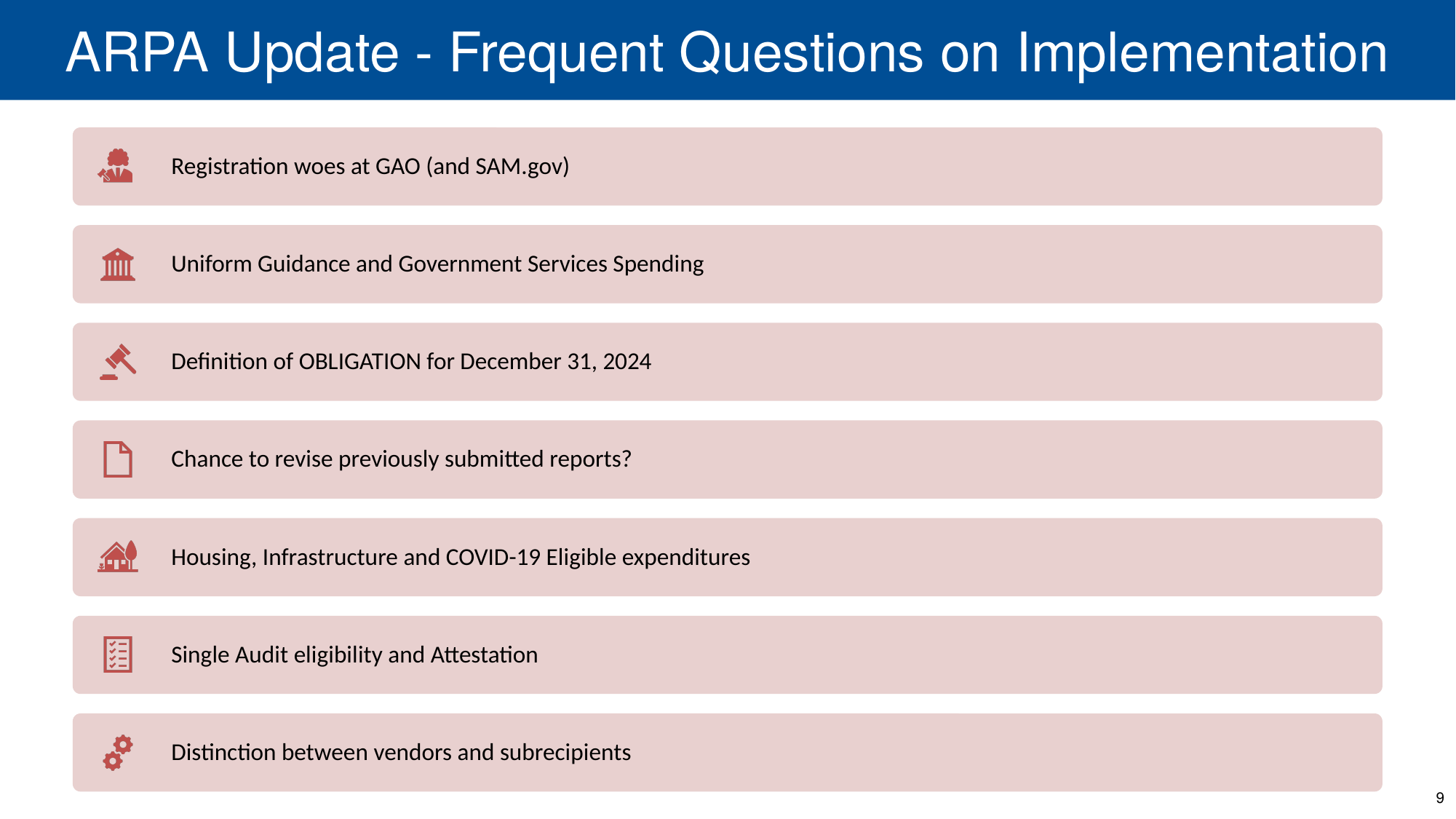

# ARPA Update - Frequent Questions on Implementation
Registration woes at GAO (and SAM.gov)
Uniform Guidance and Government Services Spending
Definition of OBLIGATION for December 31, 2024
Chance to revise previously submitted reports?
Housing, Infrastructure and COVID-19 Eligible expenditures
Single Audit eligibility and Attestation
Distinction between vendors and subrecipients
9